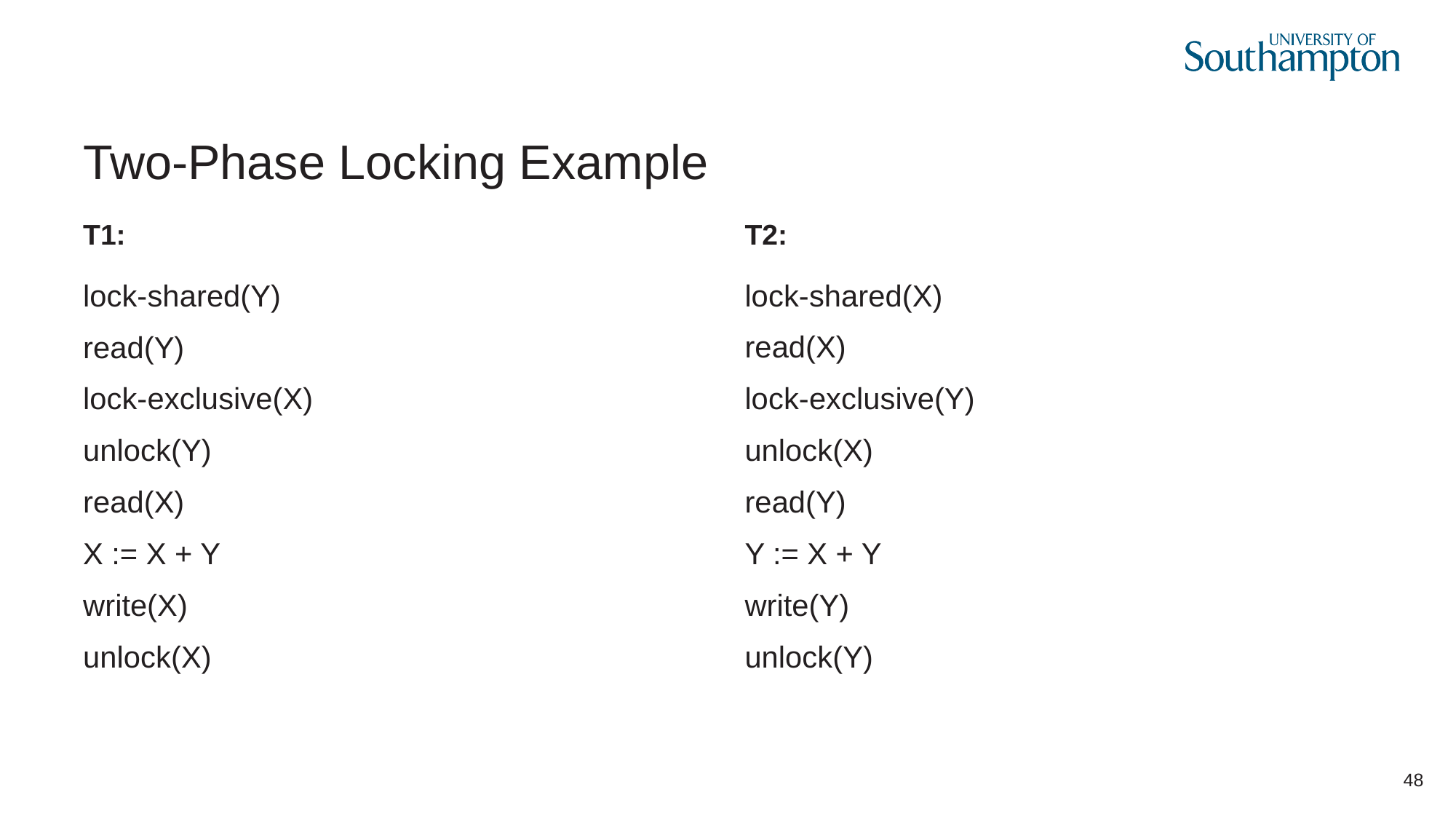

# Two-Phase Locking Example
T1:
T2:
lock-shared(Y)
read(Y)
lock-exclusive(X)
unlock(Y)
read(X)
X := X + Y
write(X)
unlock(X)
lock-shared(X)
read(X)
lock-exclusive(Y)
unlock(X)
read(Y)
Y := X + Y
write(Y)
unlock(Y)